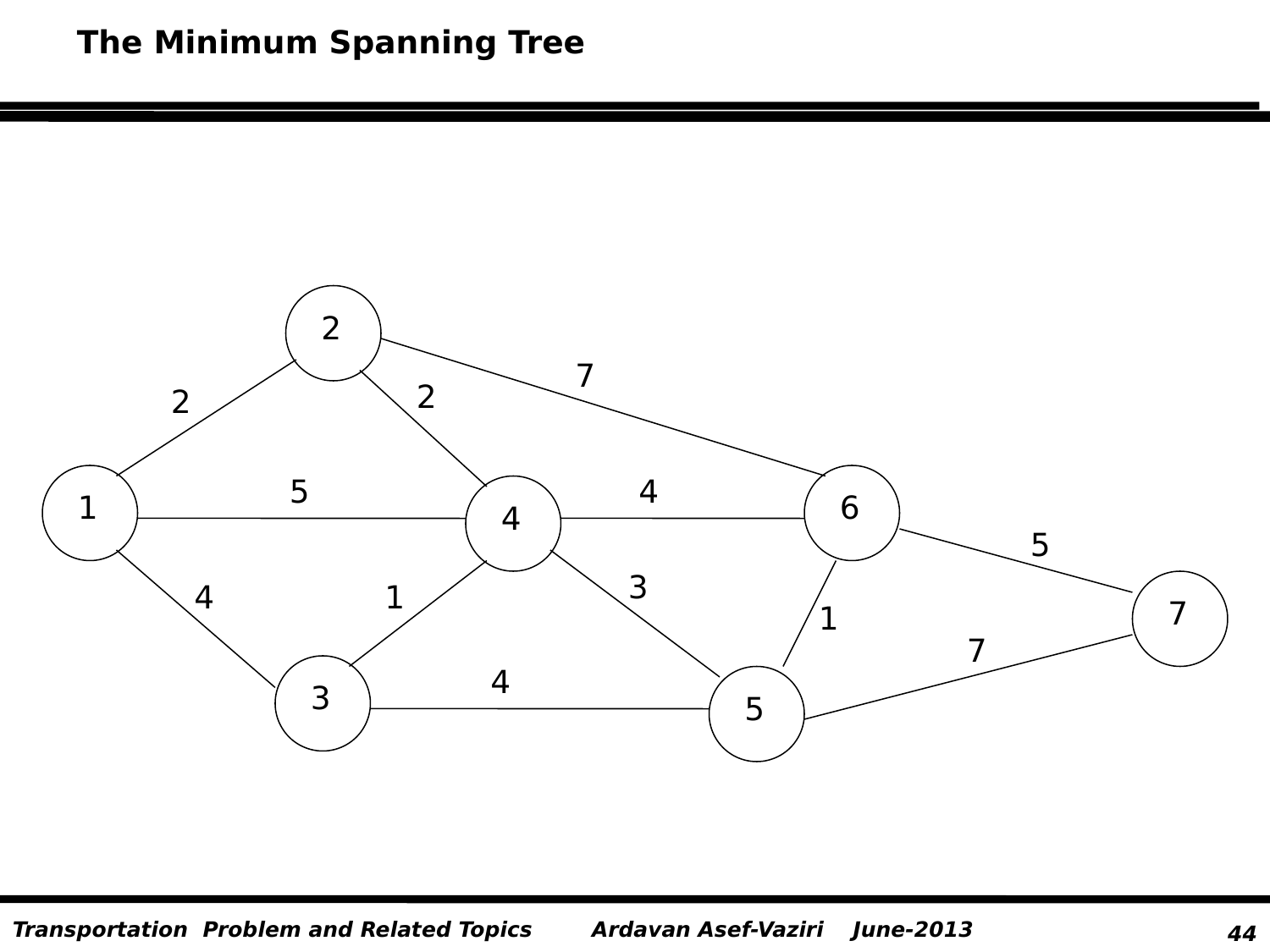

The Minimum Spanning Tree

2

7

2
2

1
5
4

6

4

5

3

4
1

7
1
7

3
4

5